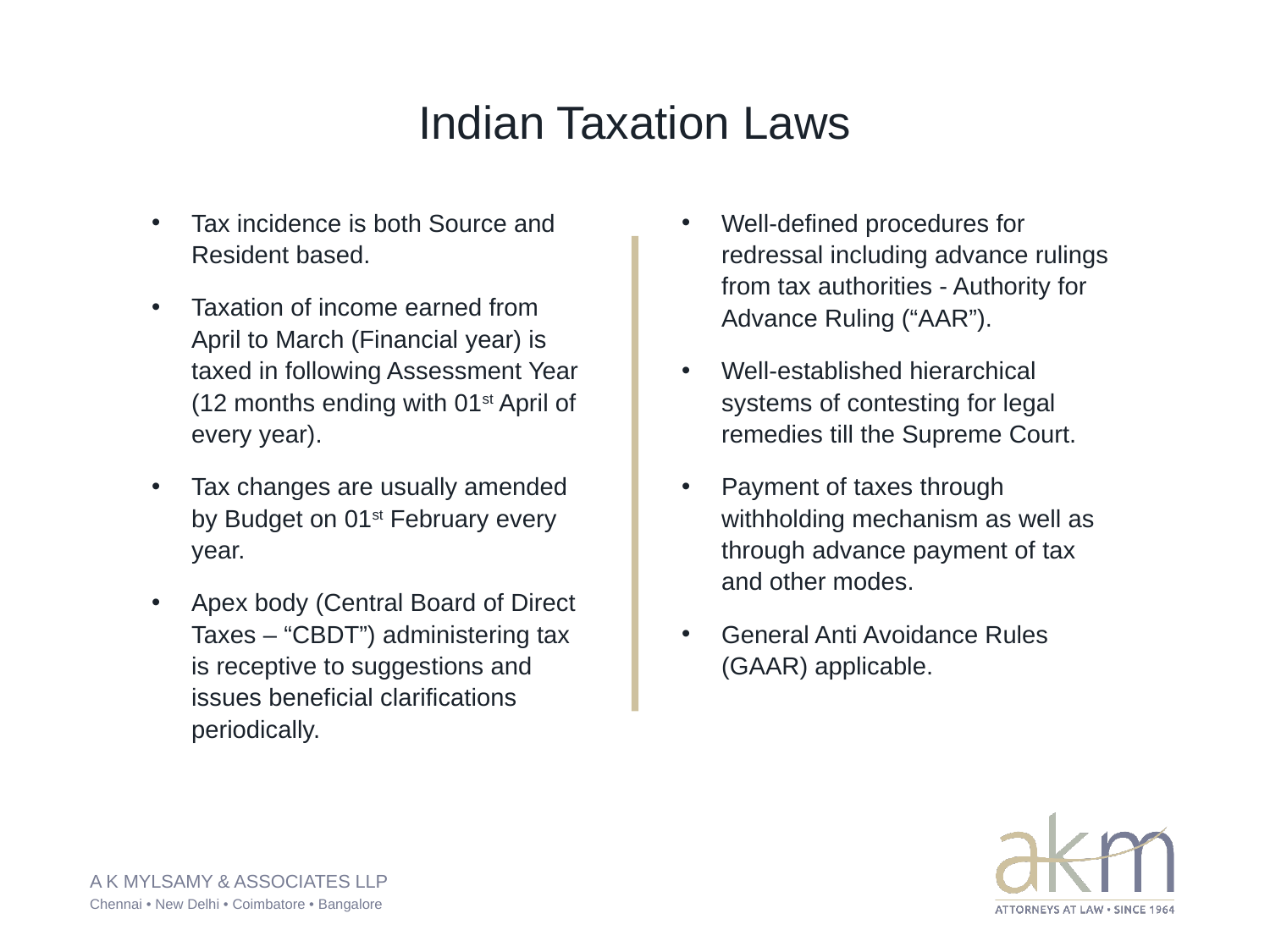

Indian Taxation Laws
Tax incidence is both Source and Resident based.
Taxation of income earned from April to March (Financial year) is taxed in following Assessment Year (12 months ending with 01st April of every year).
Tax changes are usually amended by Budget on 01st February every year.
Apex body (Central Board of Direct Taxes – “CBDT”) administering tax is receptive to suggestions and issues beneficial clarifications periodically.
Well-defined procedures for redressal including advance rulings from tax authorities - Authority for Advance Ruling (“AAR”).
Well-established hierarchical systems of contesting for legal remedies till the Supreme Court.
Payment of taxes through withholding mechanism as well as through advance payment of tax and other modes.
General Anti Avoidance Rules (GAAR) applicable.